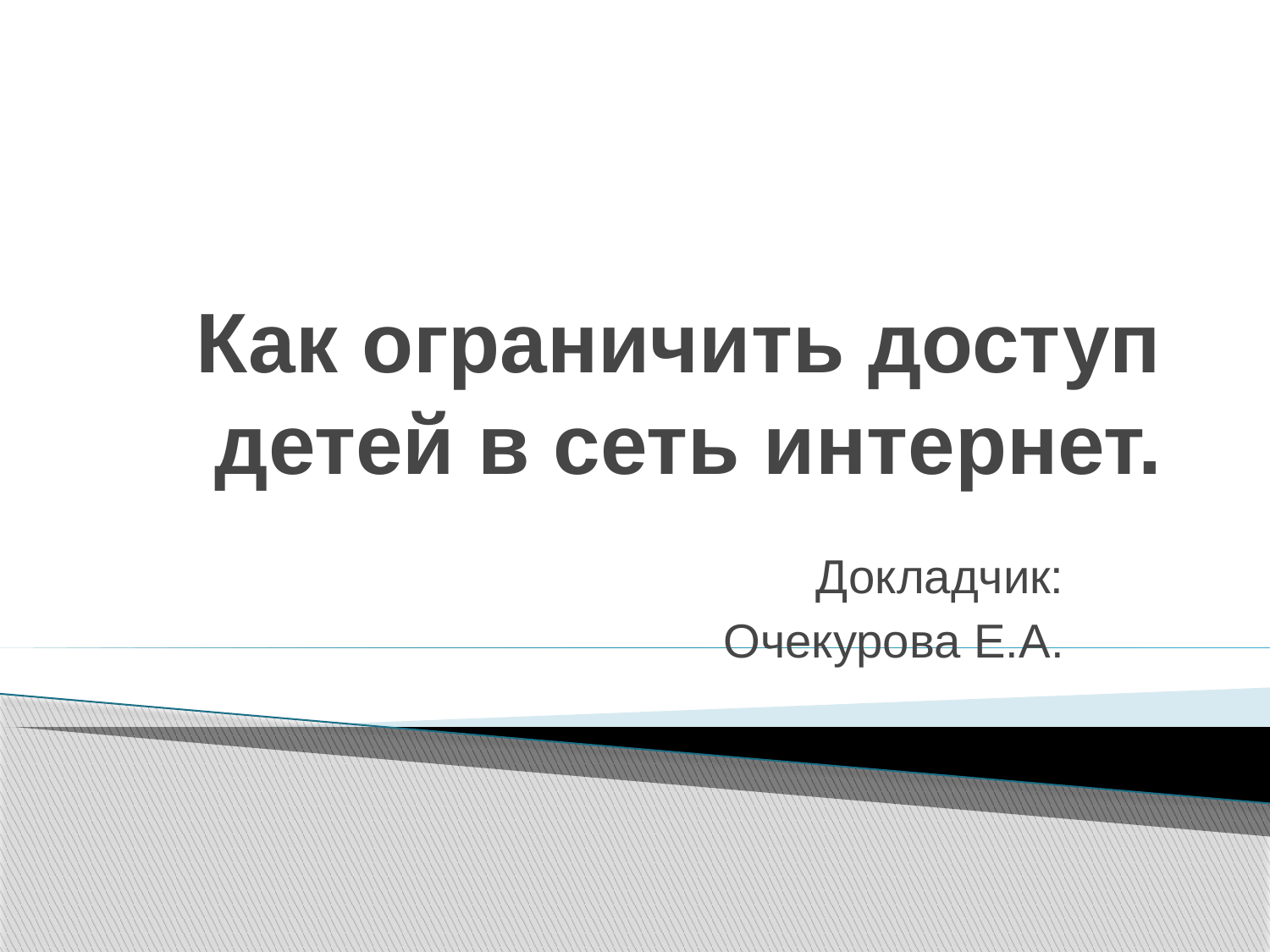

# Как ограничить доступ детей в сеть интернет.
Докладчик:
 Очекурова Е.А.